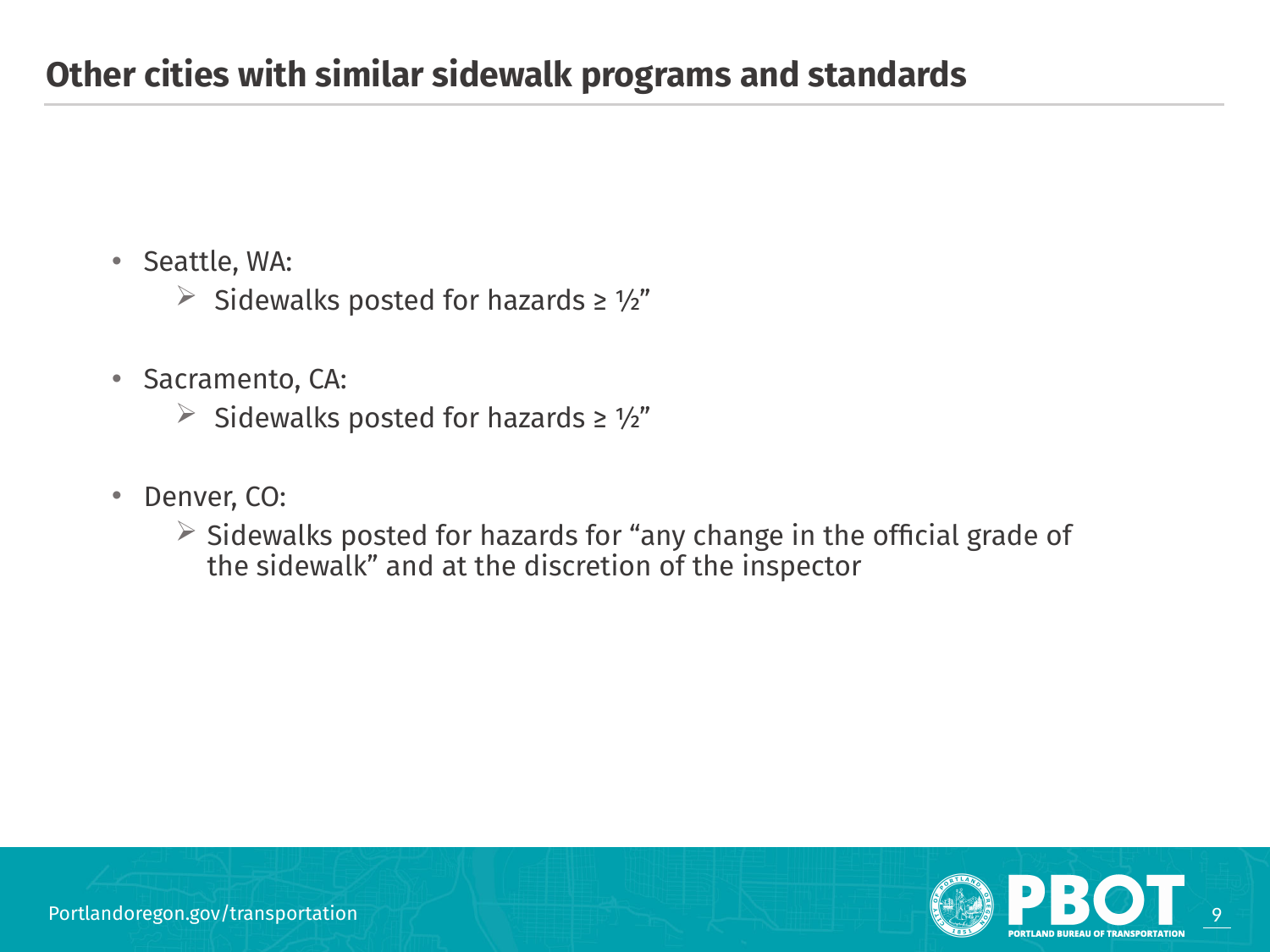

# Other cities with similar sidewalk programs and standards

Seattle, WA:
 Sidewalks posted for hazards ≥ ½”

Sacramento, CA:
 Sidewalks posted for hazards ≥ ½”

Denver, CO:
Sidewalks posted for hazards for “any change in the official grade of the sidewalk” and at the discretion of the inspector